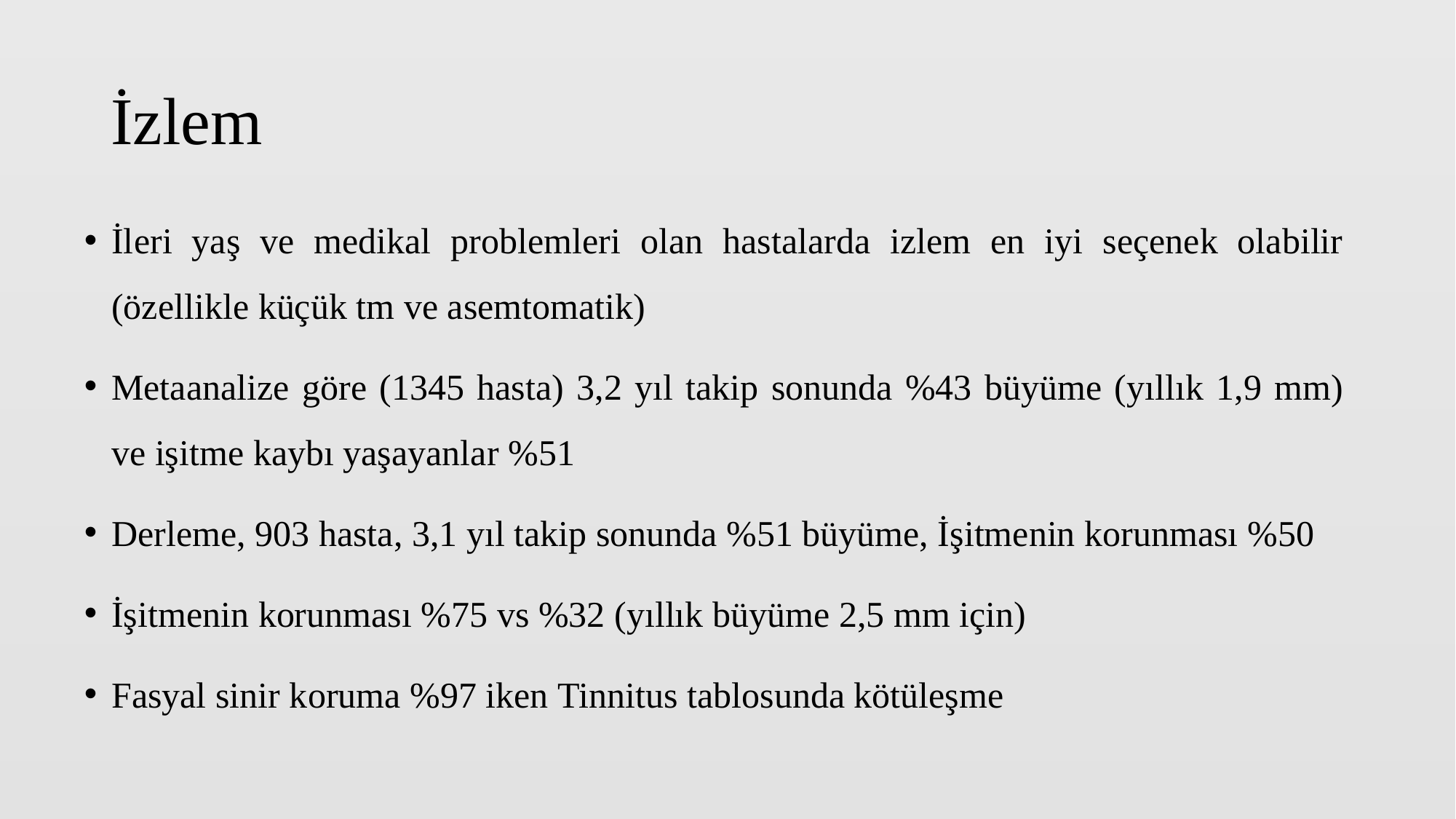

# İzlem
İleri yaş ve medikal problemleri olan hastalarda izlem en iyi seçenek olabilir (özellikle küçük tm ve asemtomatik)
Metaanalize göre (1345 hasta) 3,2 yıl takip sonunda %43 büyüme (yıllık 1,9 mm) ve işitme kaybı yaşayanlar %51
Derleme, 903 hasta, 3,1 yıl takip sonunda %51 büyüme, İşitmenin korunması %50
İşitmenin korunması %75 vs %32 (yıllık büyüme 2,5 mm için)
Fasyal sinir koruma %97 iken Tinnitus tablosunda kötüleşme